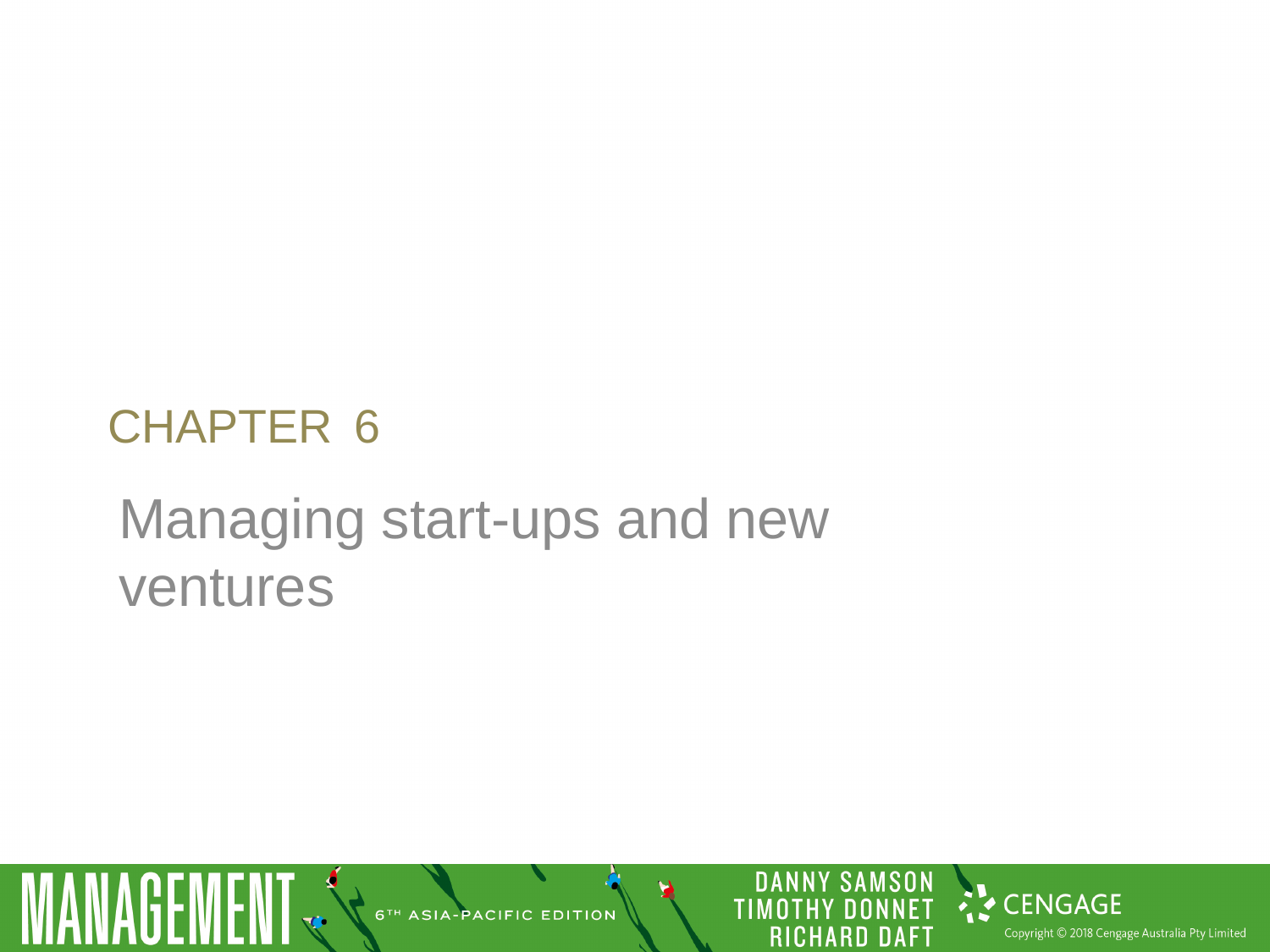

Chapter 6
Managing start-ups and new ventures